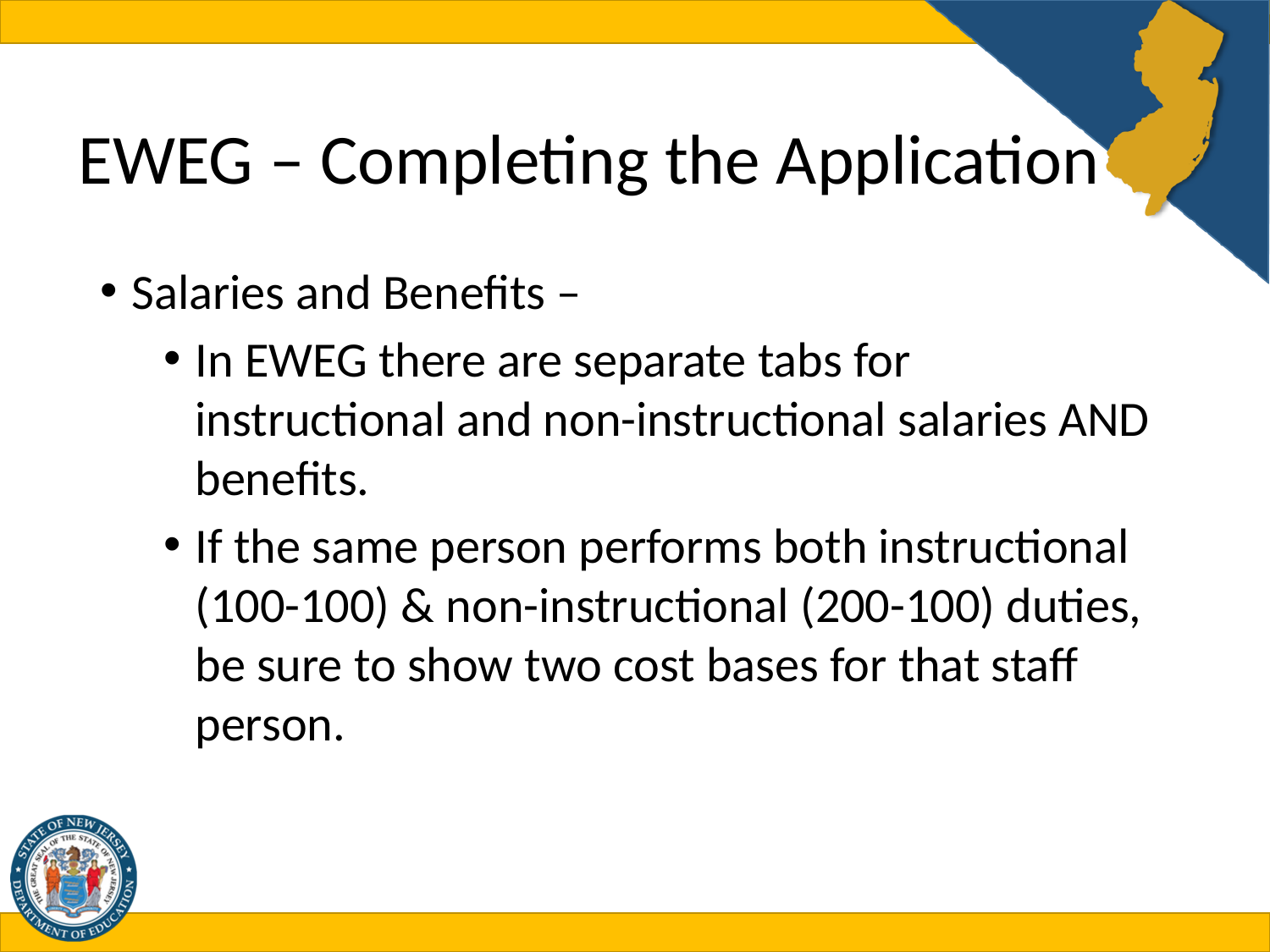

# EWEG – Completing the Application
Salaries and Benefits –
In EWEG there are separate tabs for instructional and non-instructional salaries AND benefits.
If the same person performs both instructional (100-100) & non-instructional (200-100) duties, be sure to show two cost bases for that staff person.